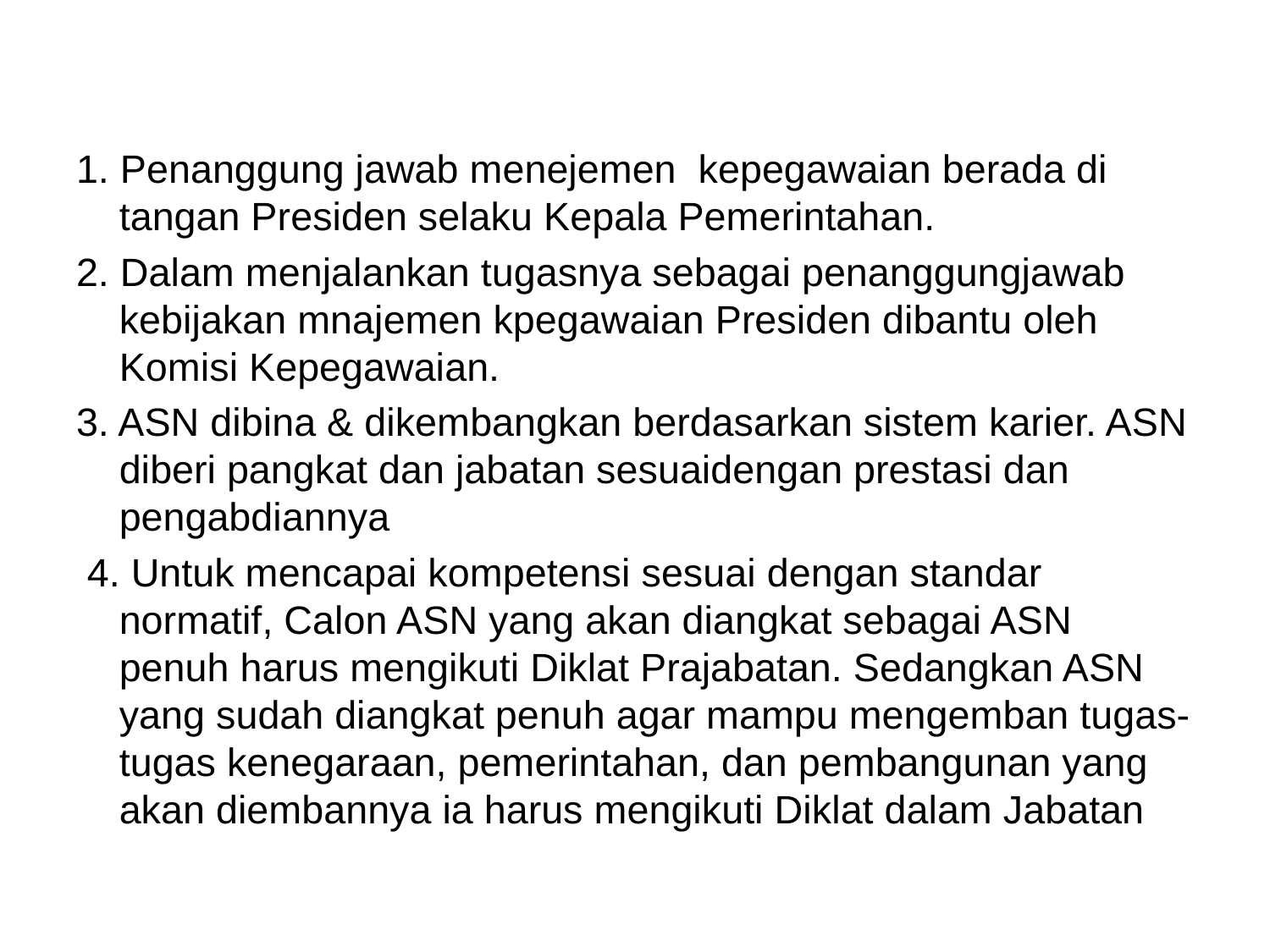

#
1. Penanggung jawab menejemen  kepegawaian berada di tangan Presiden selaku Kepala Pemerintahan.
2. Dalam menjalankan tugasnya sebagai penanggungjawab kebijakan mnajemen kpegawaian Presiden dibantu oleh Komisi Kepegawaian.
3. ASN dibina & dikembangkan berdasarkan sistem karier. ASN diberi pangkat dan jabatan sesuaidengan prestasi dan pengabdiannya
 4. Untuk mencapai kompetensi sesuai dengan standar normatif, Calon ASN yang akan diangkat sebagai ASN penuh harus mengikuti Diklat Prajabatan. Sedangkan ASN yang sudah diangkat penuh agar mampu mengemban tugas-tugas kenegaraan, pemerintahan, dan pembangunan yang akan diembannya ia harus mengikuti Diklat dalam Jabatan